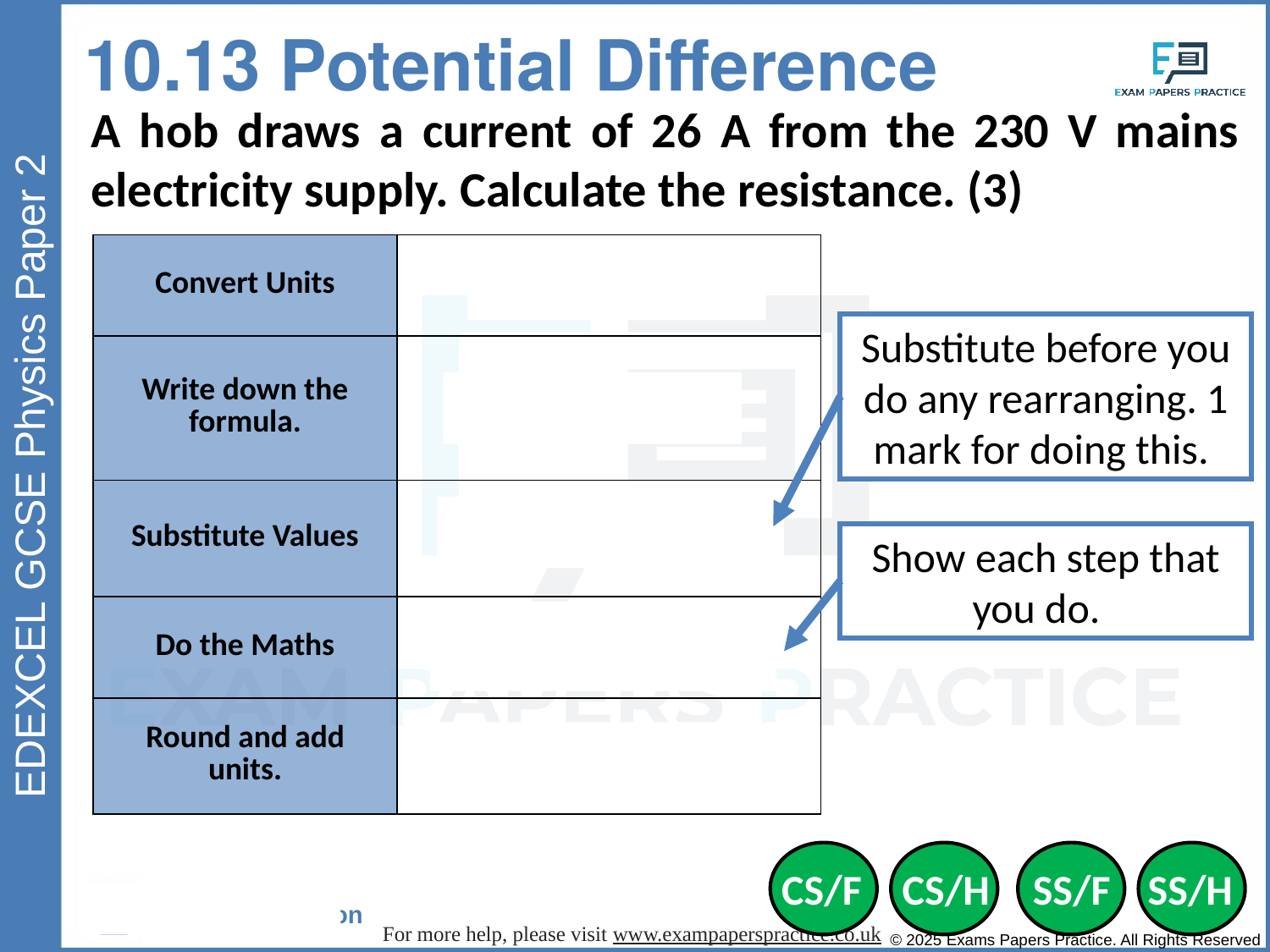

10.13 Potential Difference
A hob draws a current of 26 A from the 230 V mains electricity supply. Calculate the resistance. (3)
| Convert Units | - |
| --- | --- |
| Write down the formula. | V = I x R |
| Substitute Values | 230 = 26 x R |
| Do the Maths | R = 230 / 26 R = 8.8461538462 |
| Round and add units. | 8.8Ω |

Substitute before you do any rearranging. 1 mark for doing this.

Show each step that you do.